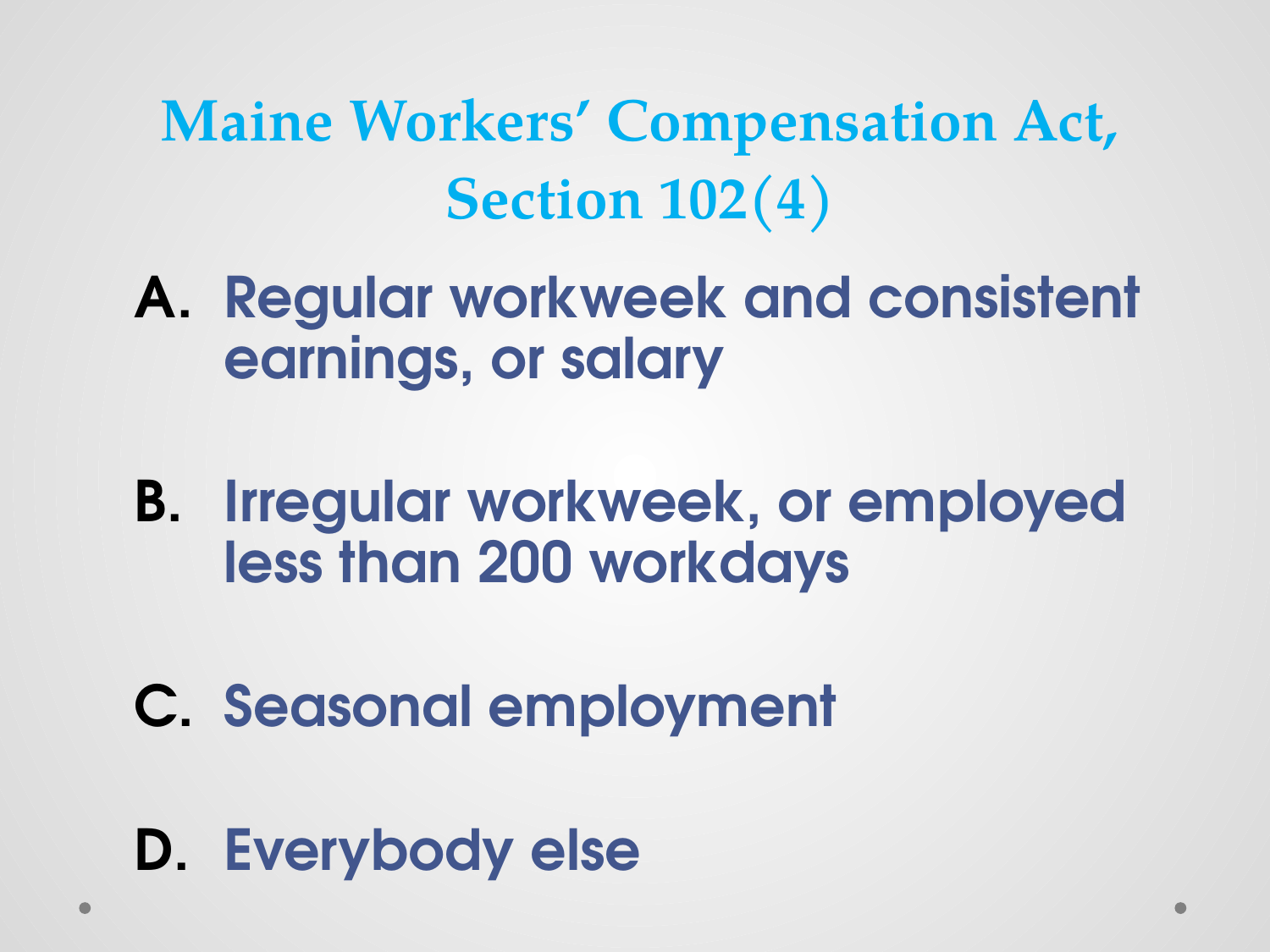

# Maine Workers’ Compensation Act, Section 102(4)

Regular workweek and consistent earnings, or salary

Irregular workweek, or employed less than 200 workdays

Seasonal employment

Everybody else